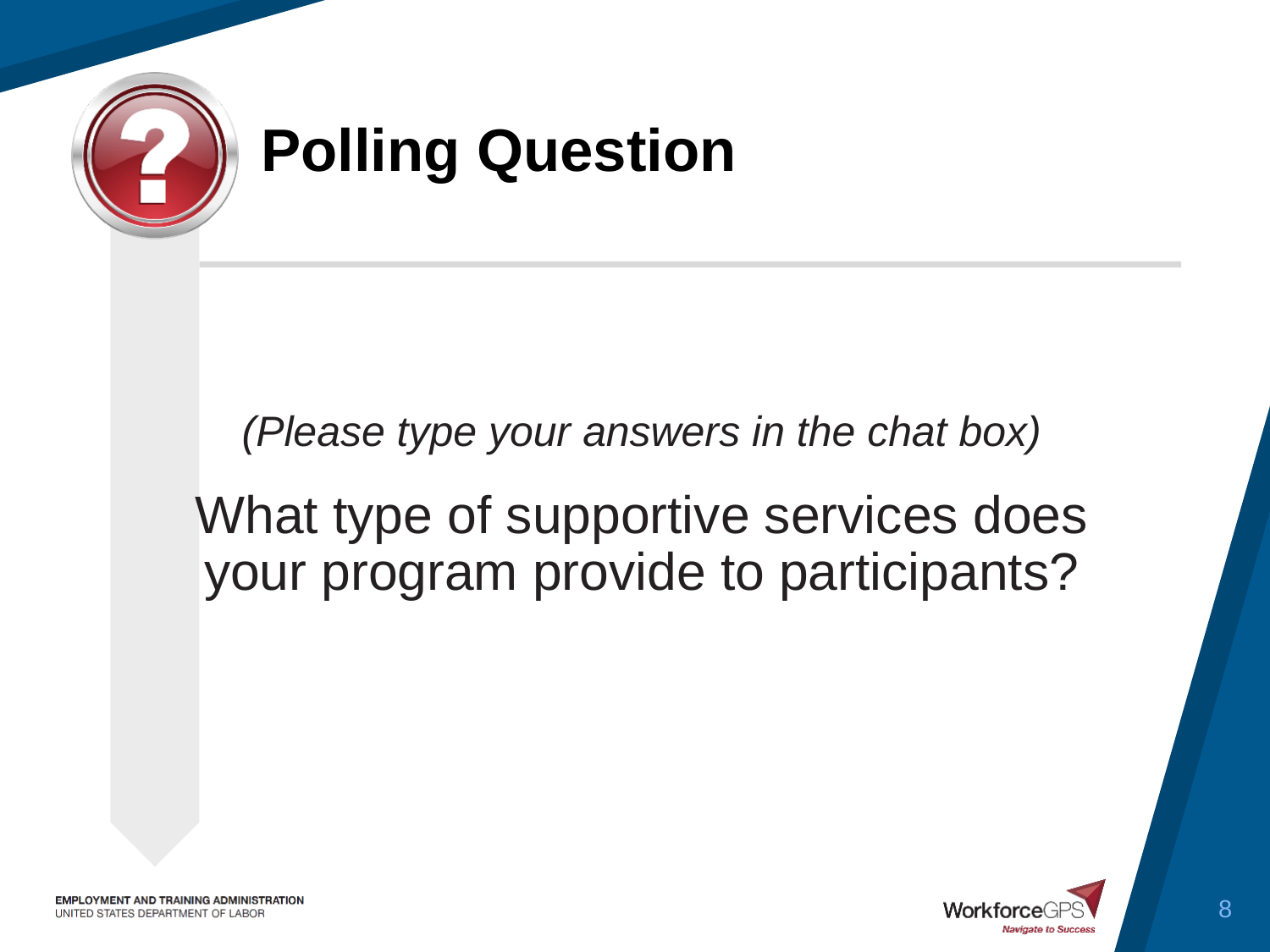

# Polling Question

(Please type your answers in the chat box)
What type of supportive services does your program provide to participants?
8